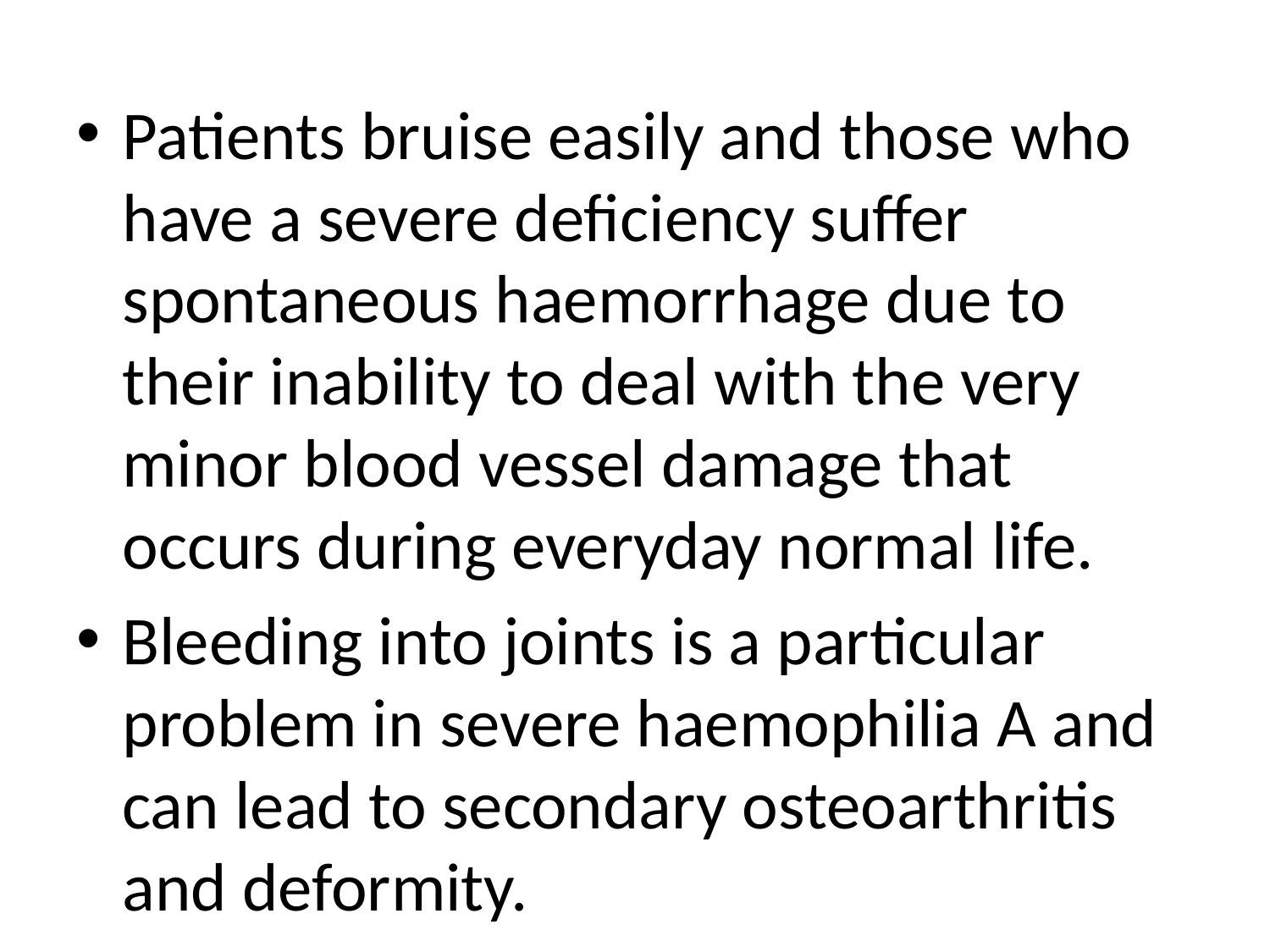

Patients bruise easily and those who have a severe deficiency suffer spontaneous haemorrhage due to their inability to deal with the very minor blood vessel damage that occurs during everyday normal life.
Bleeding into joints is a particular problem in severe haemophilia A and can lead to secondary osteoarthritis and deformity.